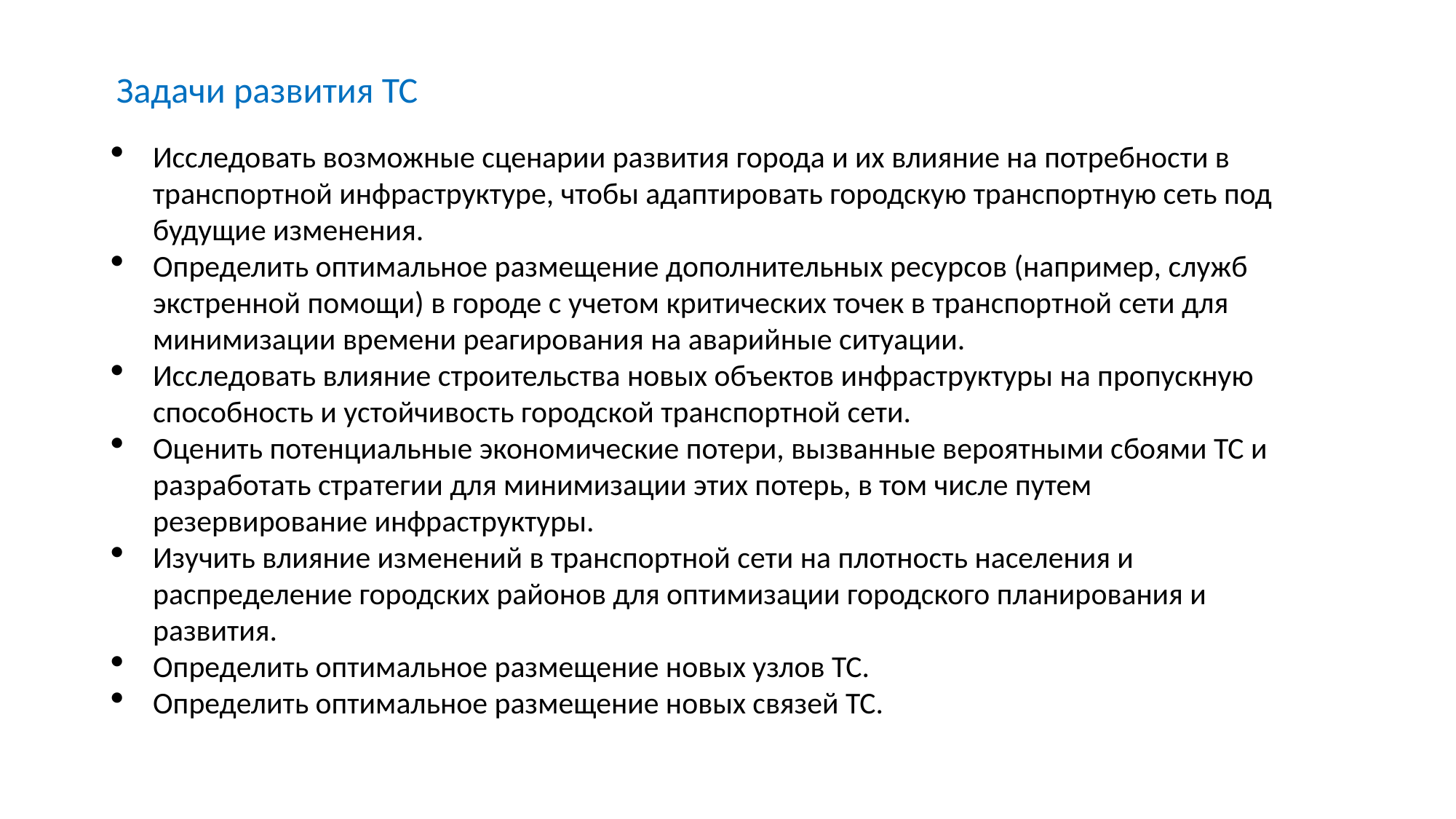

Задачи развития ТС

Исследовать возможные сценарии развития города и их влияние на потребности в транспортной инфраструктуре, чтобы адаптировать городскую транспортную сеть под будущие изменения.
Определить оптимальное размещение дополнительных ресурсов (например, служб экстренной помощи) в городе с учетом критических точек в транспортной сети для минимизации времени реагирования на аварийные ситуации.
Исследовать влияние строительства новых объектов инфраструктуры на пропускную способность и устойчивость городской транспортной сети.
Оценить потенциальные экономические потери, вызванные вероятными сбоями ТС и разработать стратегии для минимизации этих потерь, в том числе путем резервирование инфраструктуры.
Изучить влияние изменений в транспортной сети на плотность населения и распределение городских районов для оптимизации городского планирования и развития.
Определить оптимальное размещение новых узлов ТС.
Определить оптимальное размещение новых связей ТС.